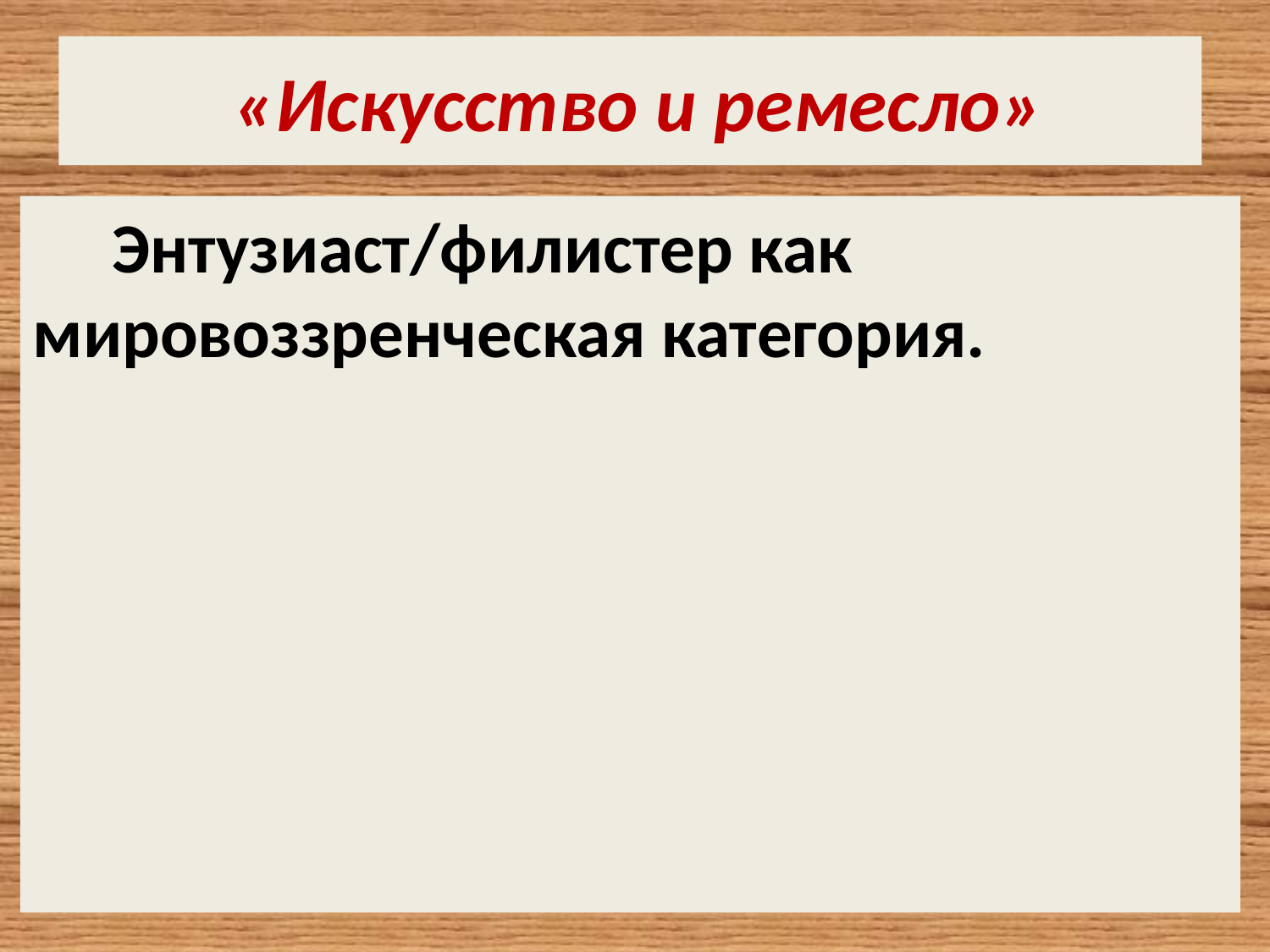

# «Искусство и ремесло»
     Энтузиаст/филистер как мировоззренческая категория.